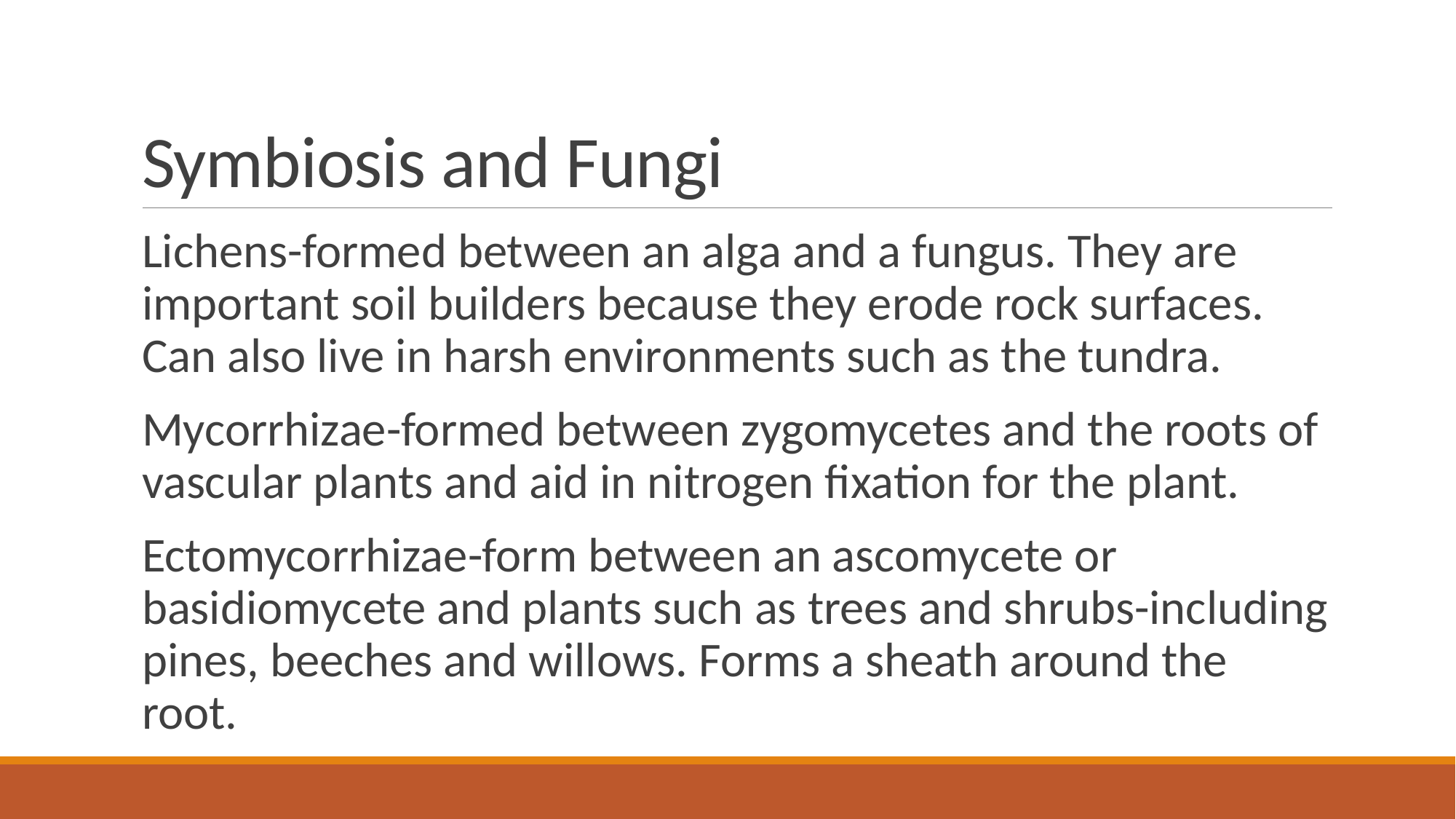

# Symbiosis and Fungi
Lichens-formed between an alga and a fungus. They are important soil builders because they erode rock surfaces. Can also live in harsh environments such as the tundra.
Mycorrhizae-formed between zygomycetes and the roots of vascular plants and aid in nitrogen fixation for the plant.
Ectomycorrhizae-form between an ascomycete or basidiomycete and plants such as trees and shrubs-including pines, beeches and willows. Forms a sheath around the root.